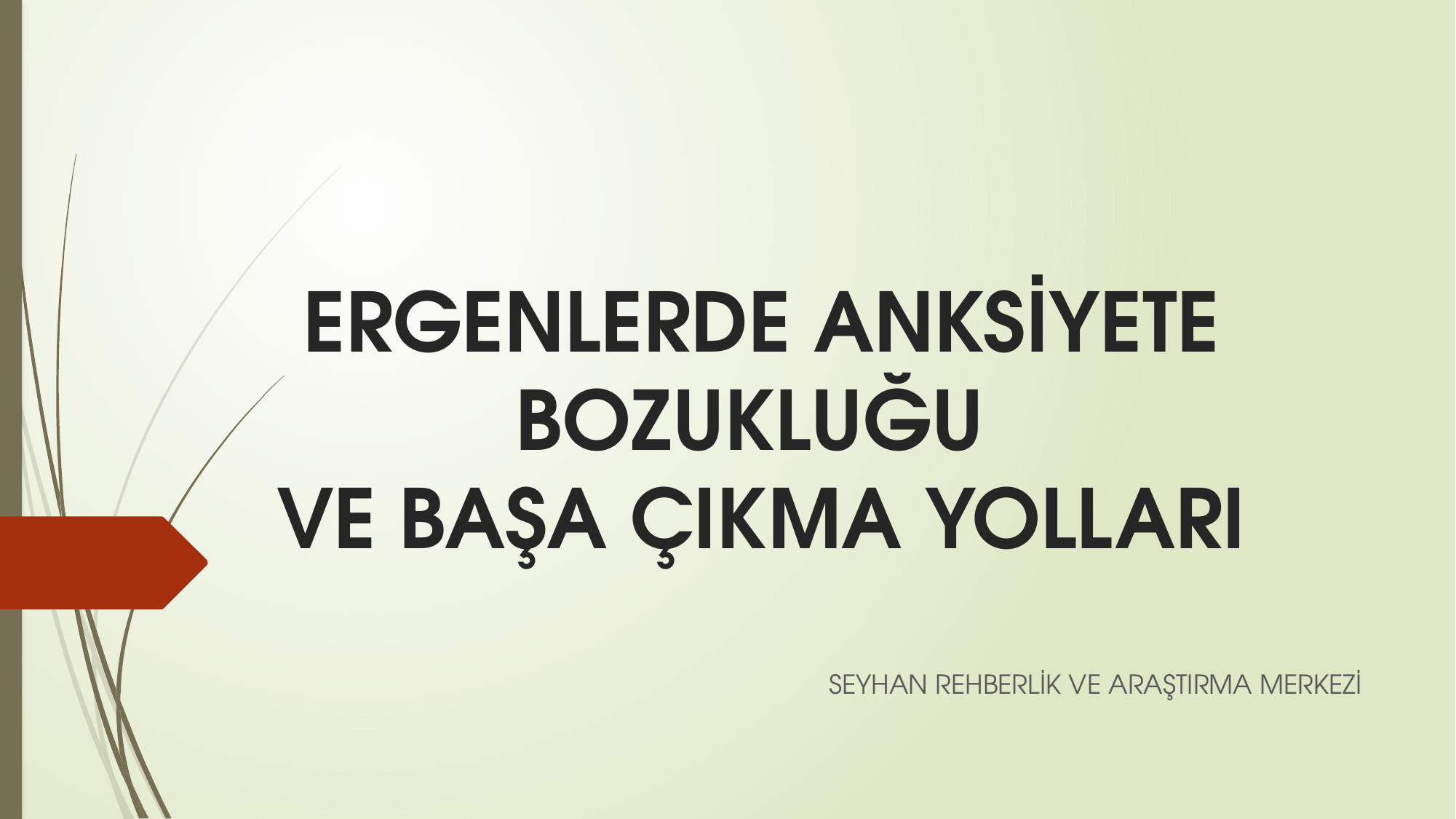

# ERGENLERDE ANKSİYETE BOZUKLUĞU VE BAŞA ÇIKMA YOLLARI

SEYHAN REHBERLİK VE ARAŞTIRMA MERKEZİ